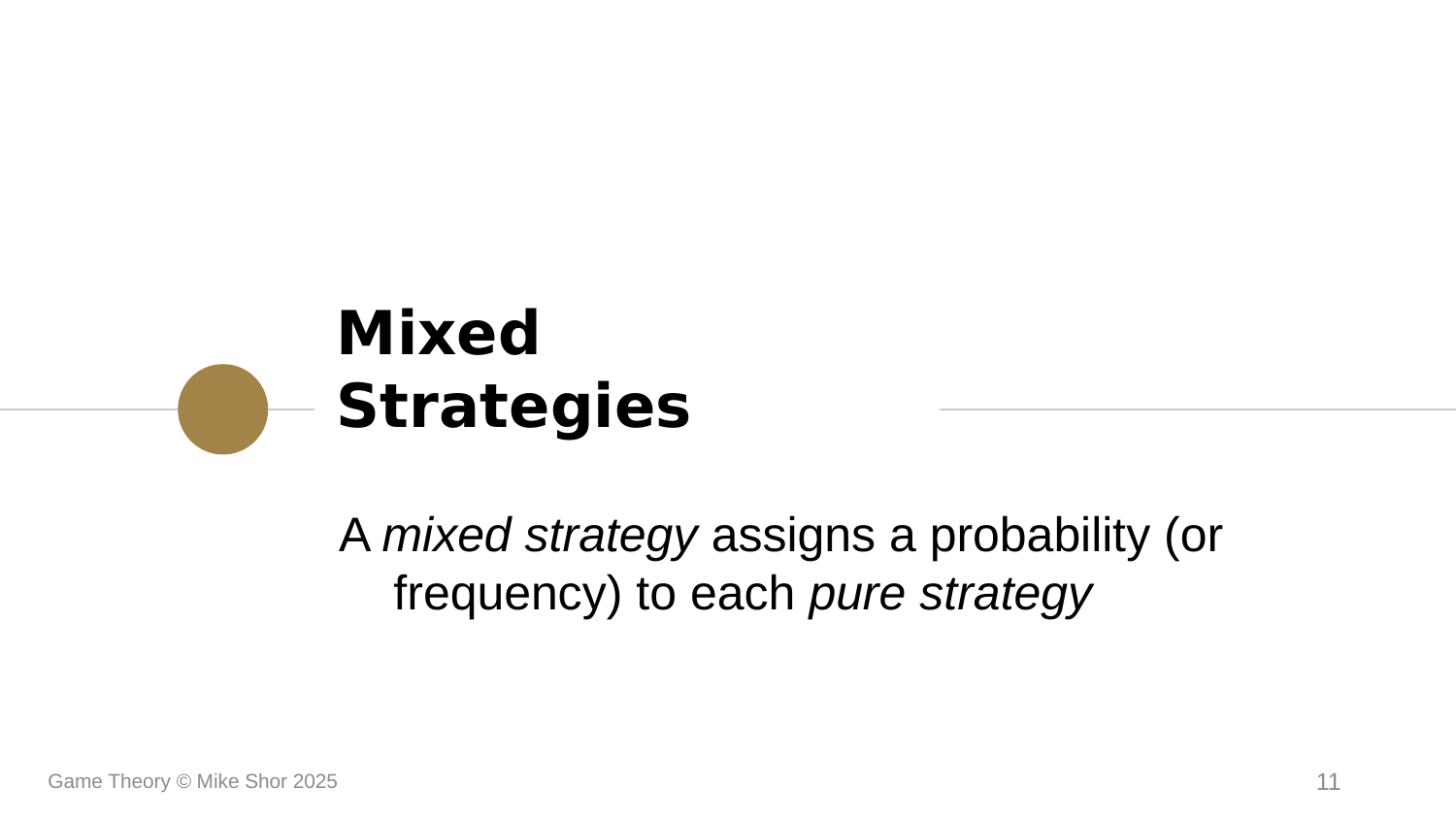

# Mixed Strategies
A mixed strategy assigns a probability (or frequency) to each pure strategy
Game Theory © Mike Shor 2025
11